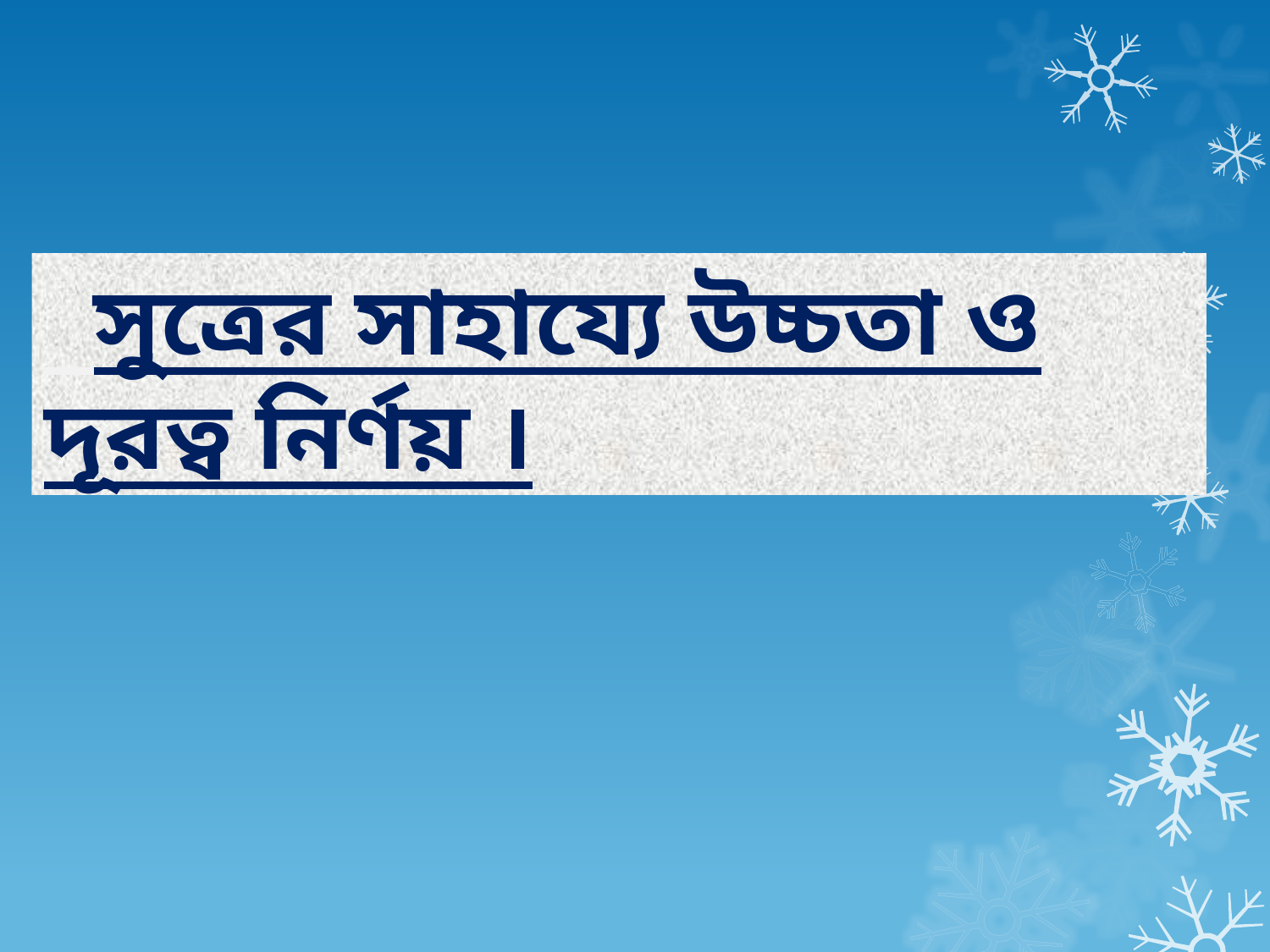

সুত্রের সাহায্যে উচ্চতা ও দূরত্ব নির্ণয় ।